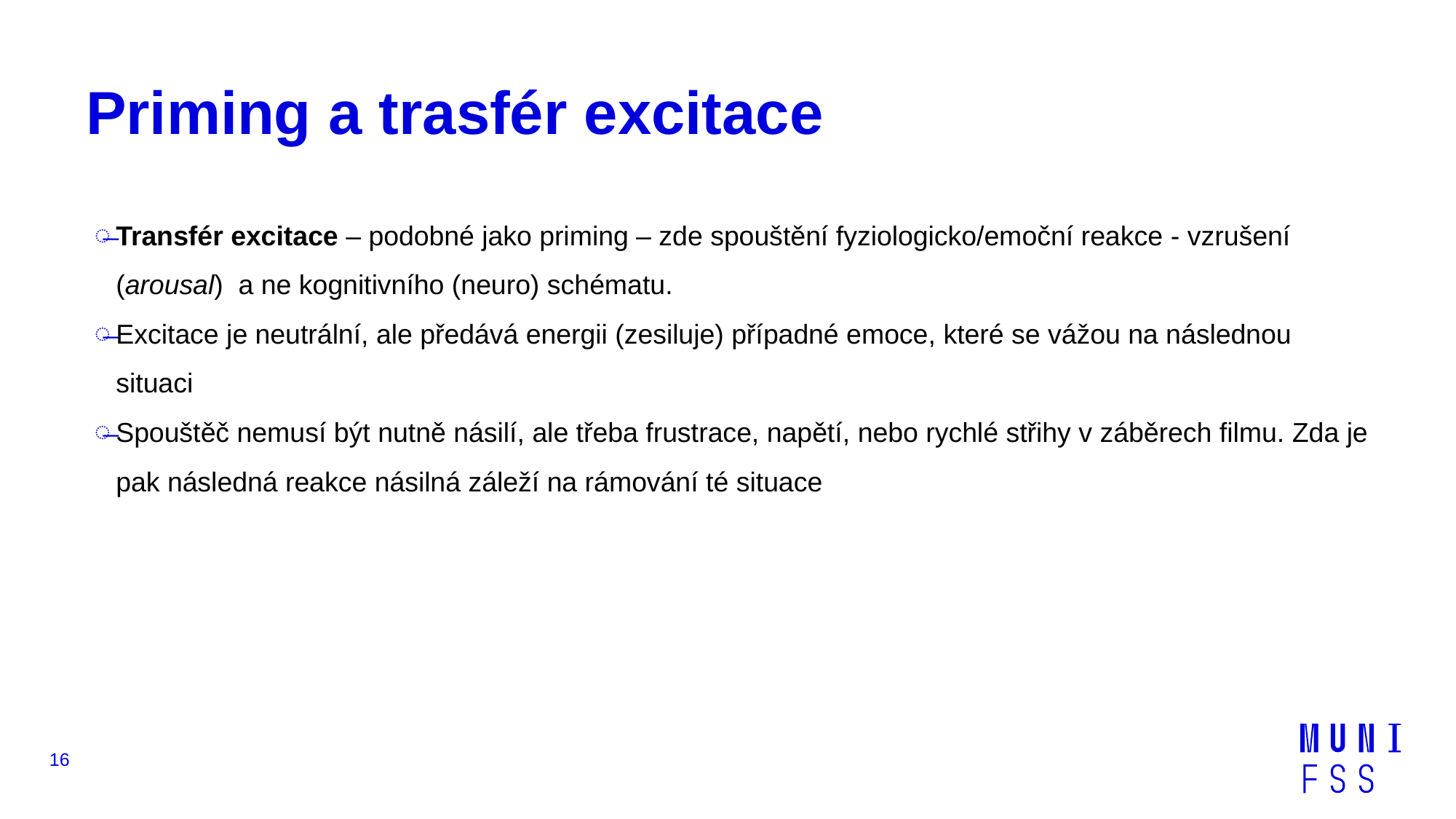

# Priming a trasfér excitace
Transfér excitace – podobné jako priming – zde spouštění fyziologicko/emoční reakce - vzrušení (arousal)  a ne kognitivního (neuro) schématu.
Excitace je neutrální, ale předává energii (zesiluje) případné emoce, které se vážou na následnou situaci
Spouštěč nemusí být nutně násilí, ale třeba frustrace, napětí, nebo rychlé střihy v záběrech filmu. Zda je pak následná reakce násilná záleží na rámování té situace

16